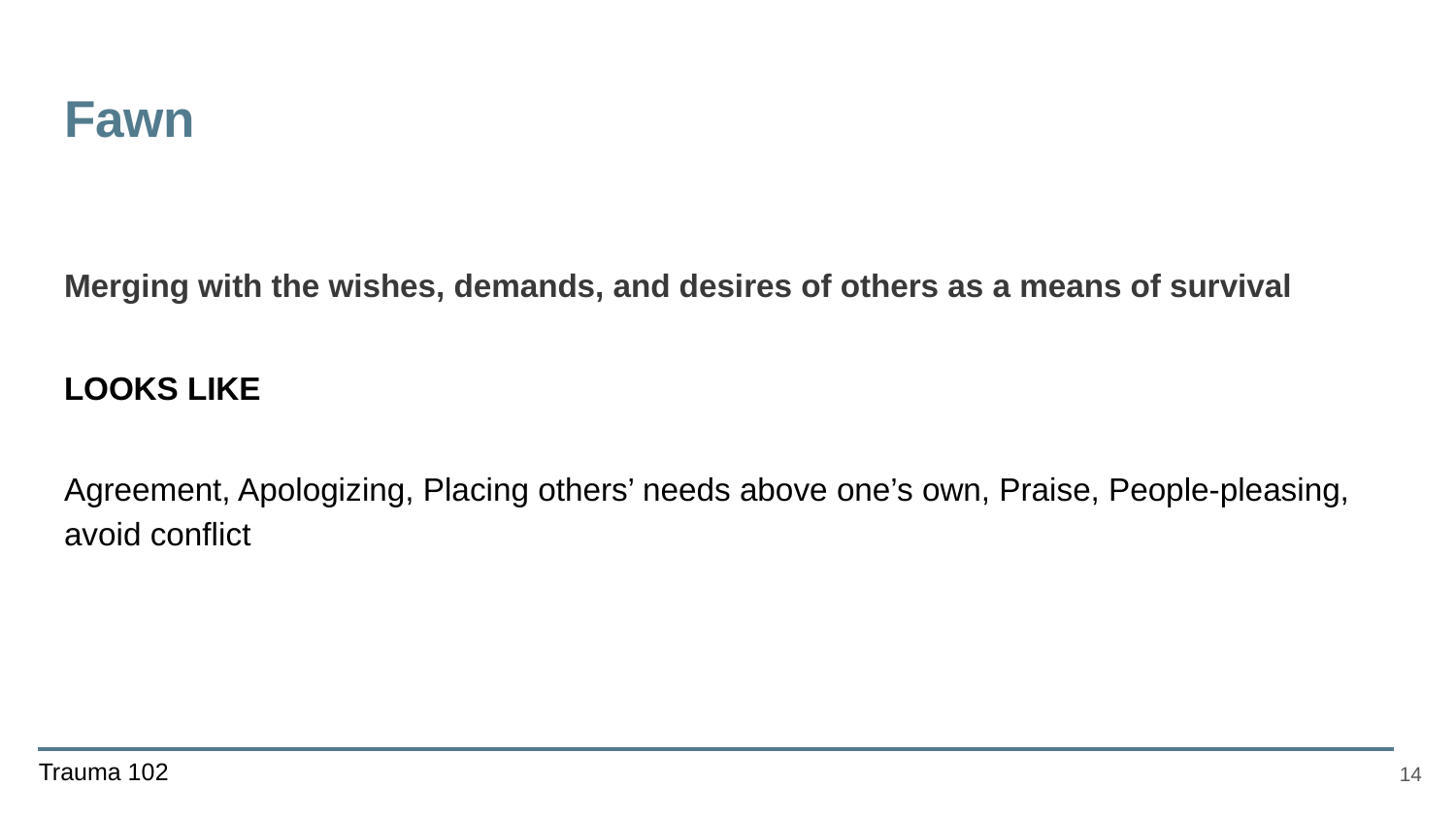

# Fawn
Merging with the wishes, demands, and desires of others as a means of survival
LOOKS LIKE
Agreement, Apologizing, Placing others’ needs above one’s own, Praise, People-pleasing, avoid conflict